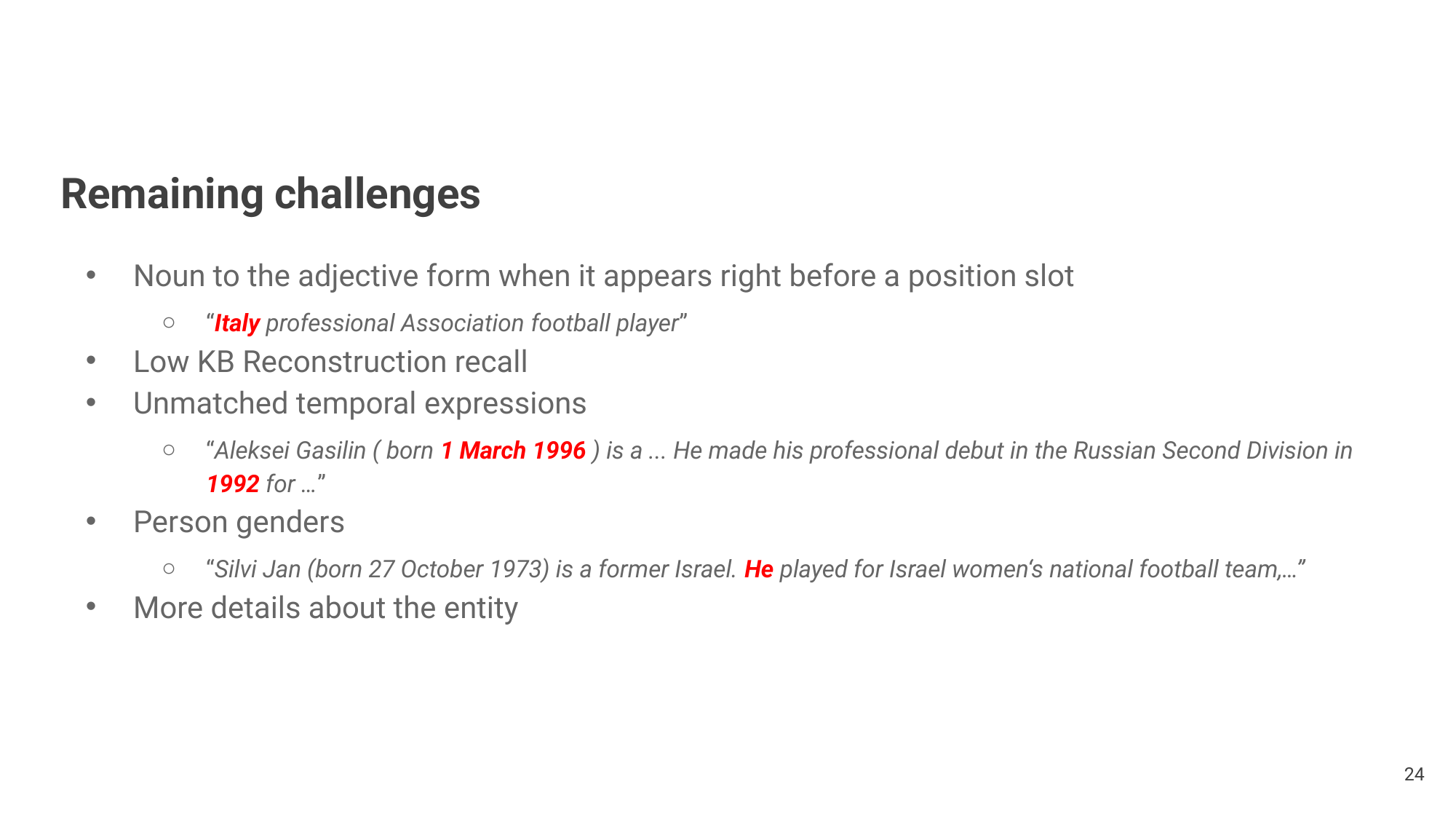

# Remaining challenges
Noun to the adjective form when it appears right before a position slot
“Italy professional Association football player”
Low KB Reconstruction recall
Unmatched temporal expressions
“Aleksei Gasilin ( born 1 March 1996 ) is a ... He made his professional debut in the Russian Second Division in 1992 for …”
Person genders
“Silvi Jan (born 27 October 1973) is a former Israel. He played for Israel women‘s national football team,…”
More details about the entity
24